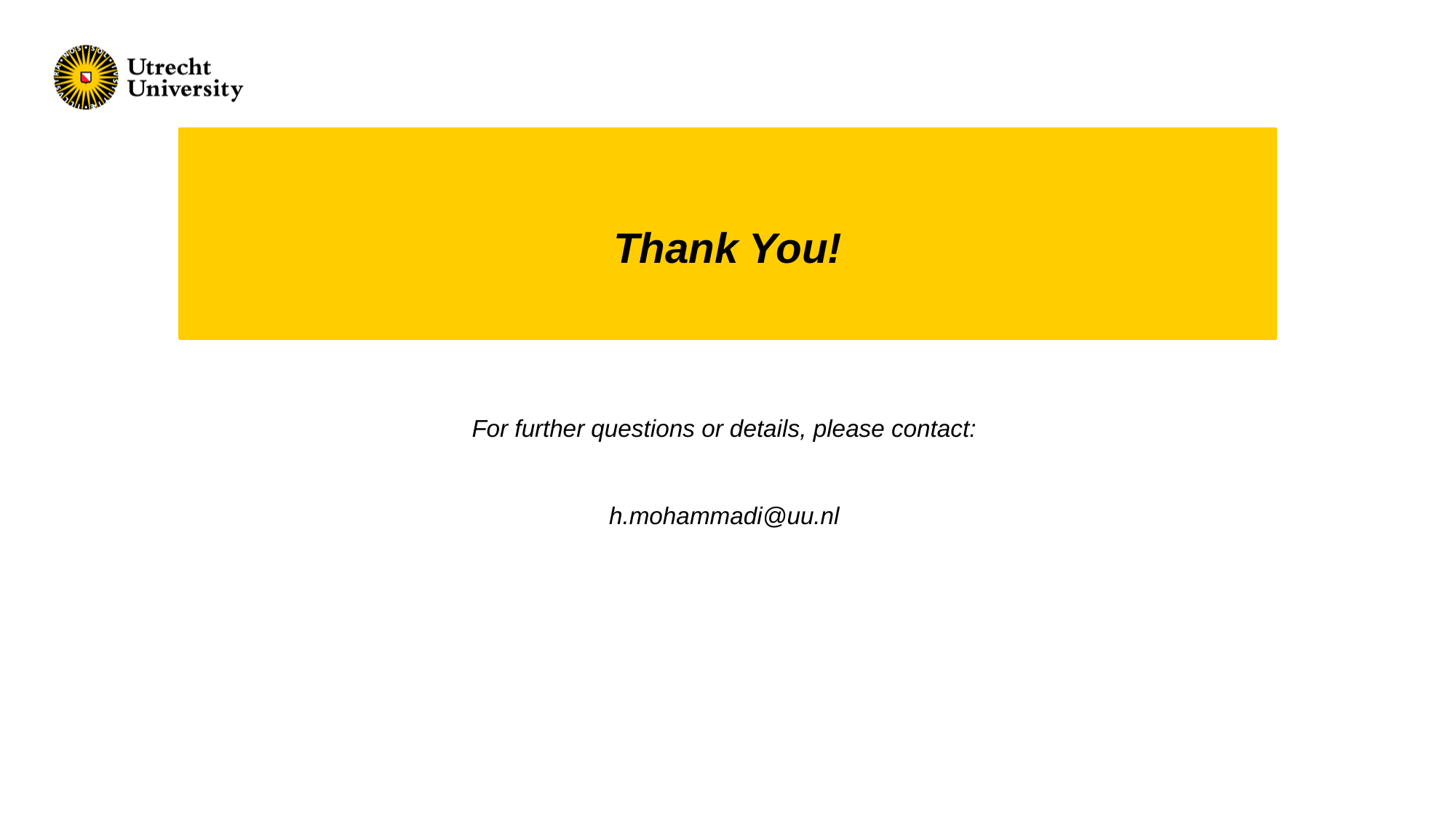

# Thank You!

For further questions or details, please contact:
h.mohammadi@uu.nl